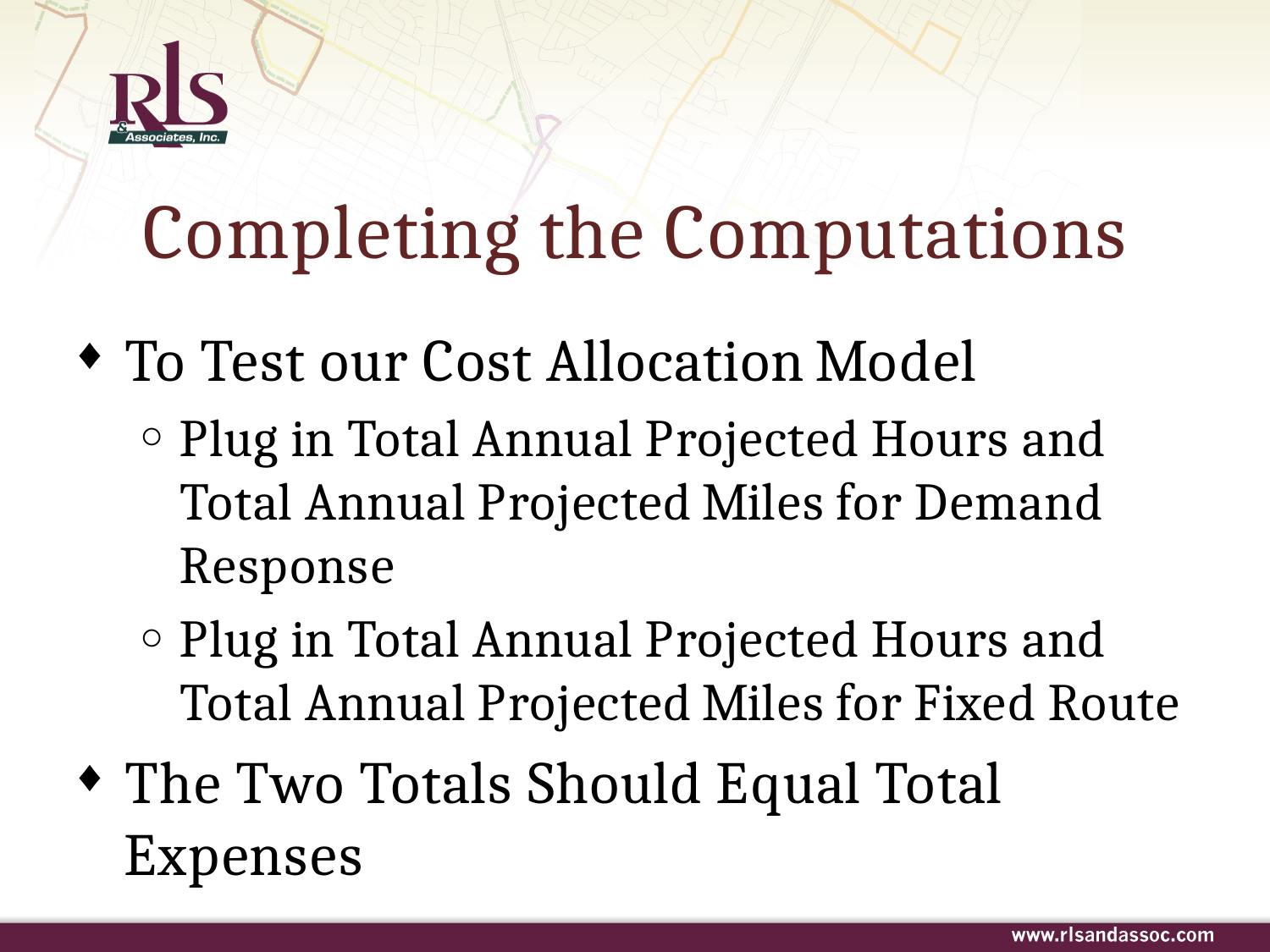

# Completing the Computations
To Test our Cost Allocation Model
Plug in Total Annual Projected Hours and Total Annual Projected Miles for Demand Response
Plug in Total Annual Projected Hours and Total Annual Projected Miles for Fixed Route
The Two Totals Should Equal Total Expenses